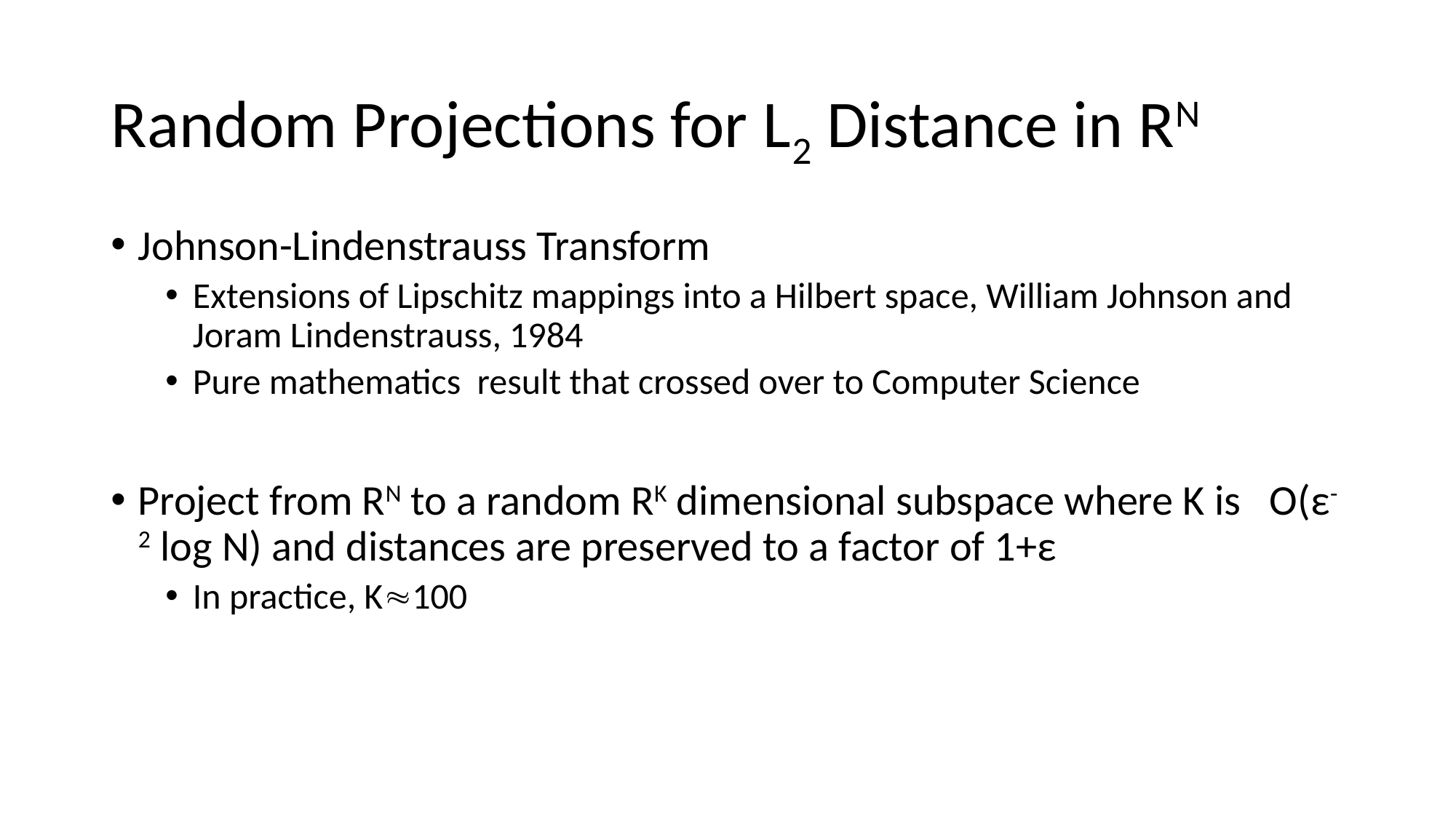

# Random Projections for L2 Distance in RN
Johnson-Lindenstrauss Transform
Extensions of Lipschitz mappings into a Hilbert space, William Johnson and Joram Lindenstrauss, 1984
Pure mathematics  result that crossed over to Computer Science

Project from RN to a random RK dimensional subspace where K is   O(ε-2 log N) and distances are preserved to a factor of 1+ε
In practice, K≈100